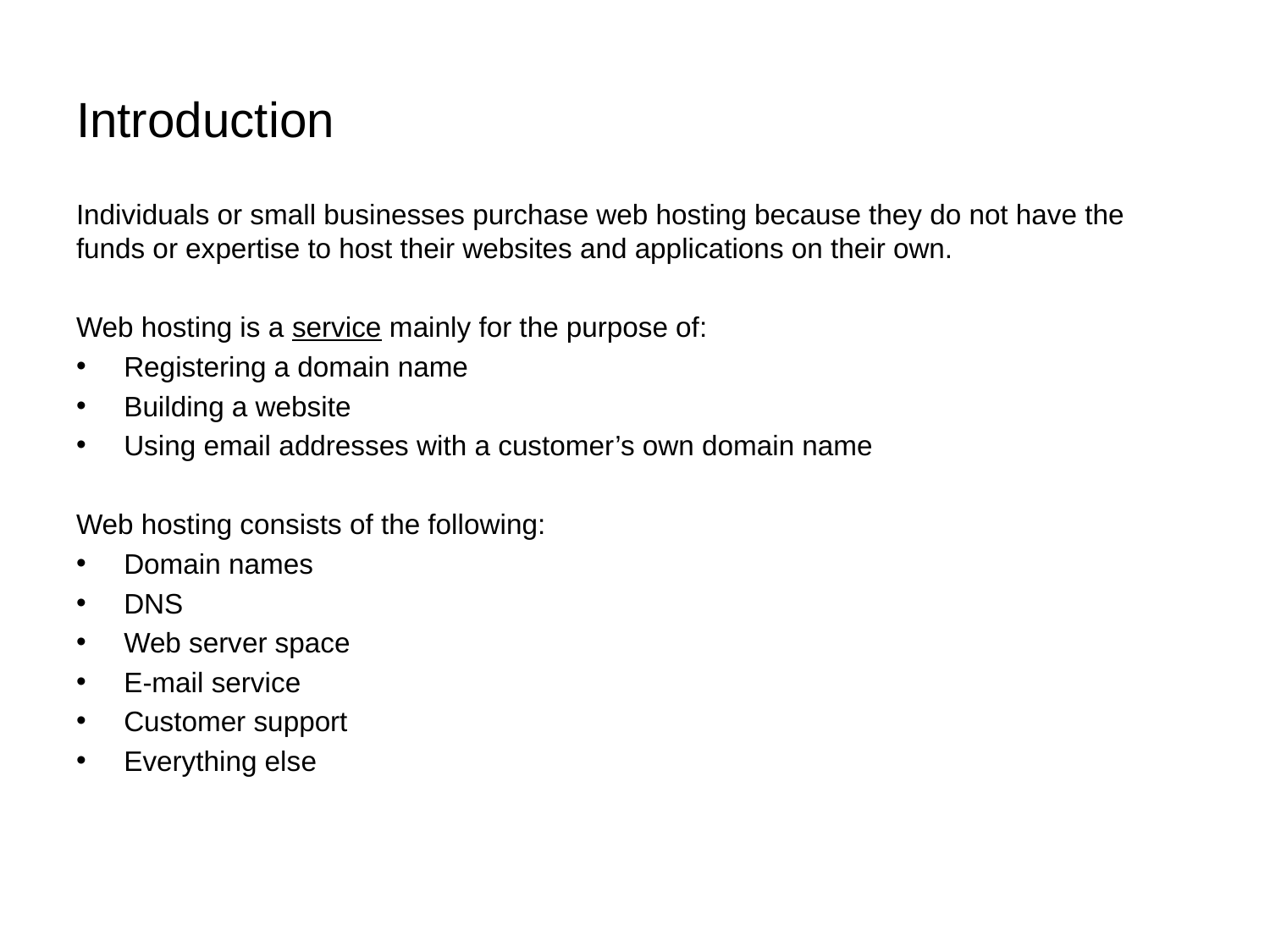

# Introduction
Individuals or small businesses purchase web hosting because they do not have the funds or expertise to host their websites and applications on their own.

Web hosting is a service mainly for the purpose of:
Registering a domain name
Building a website
Using email addresses with a customer’s own domain name

Web hosting consists of the following:
Domain names
DNS
Web server space
E-mail service
Customer support
Everything else